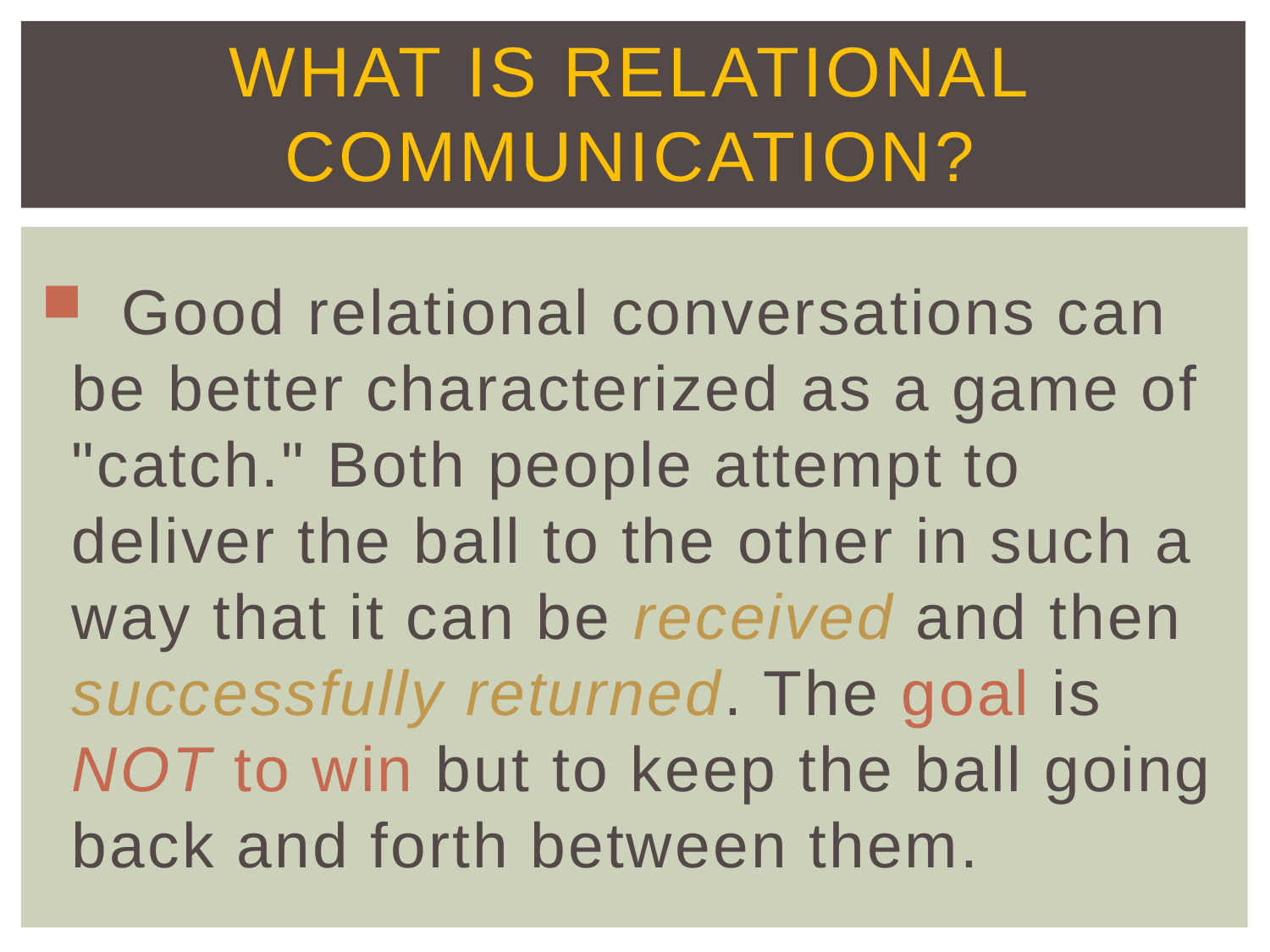

# What is relational communication?
  Good relational conversations can be better characterized as a game of "catch." Both people attempt to deliver the ball to the other in such a way that it can be received and then successfully returned. The goal is NOT to win but to keep the ball going back and forth between them.